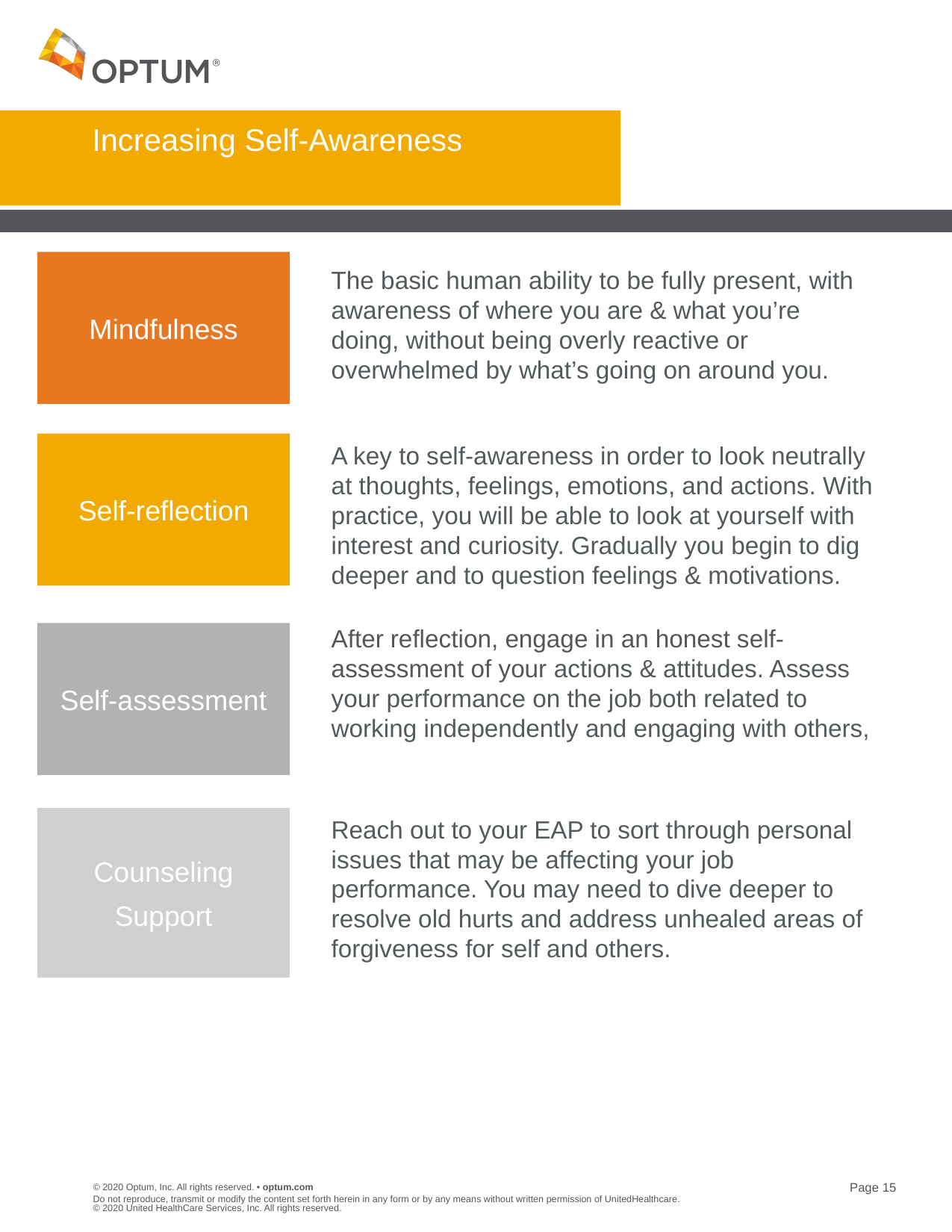

# Increasing Self-Awareness

Mindfulness
The basic human ability to be fully present, with awareness of where you are & what you’re doing, without being overly reactive or overwhelmed by what’s going on around you.
A key to self-awareness in order to look neutrally at thoughts, feelings, emotions, and actions. With practice, you will be able to look at yourself with interest and curiosity. Gradually you begin to dig deeper and to question feelings & motivations.
Self-reflection
After reflection, engage in an honest self-assessment of your actions & attitudes. Assess your performance on the job both related to working independently and engaging with others,
Self-assessment
Reach out to your EAP to sort through personal issues that may be affecting your job performance. You may need to dive deeper to resolve old hurts and address unhealed areas of forgiveness for self and others.

Counseling
Support
Do not reproduce, transmit or modify the content set forth herein in any form or by any means without written permission of UnitedHealthcare. © 2020 United HealthCare Services, Inc. All rights reserved.